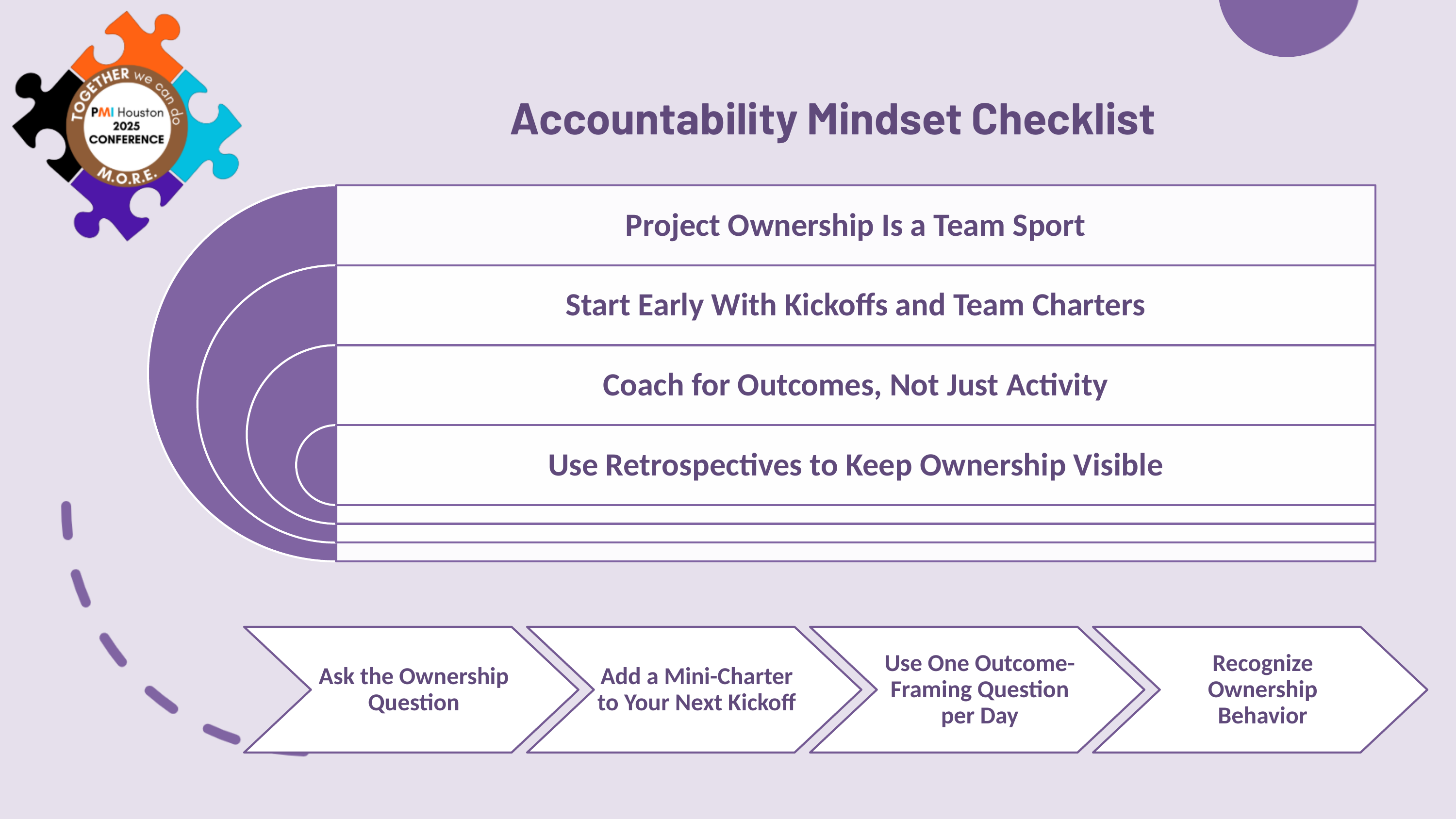

# Accountability Mindset Checklist
Project Ownership Is a Team Sport
Start Early With Kickoffs and Team Charters
Coach for Outcomes, Not Just Activity
Use Retrospectives to Keep Ownership Visible
Ask the Ownership Question
Add a Mini-Charter to Your Next Kickoff
Use One Outcome-Framing Question per Day
Recognize Ownership Behavior